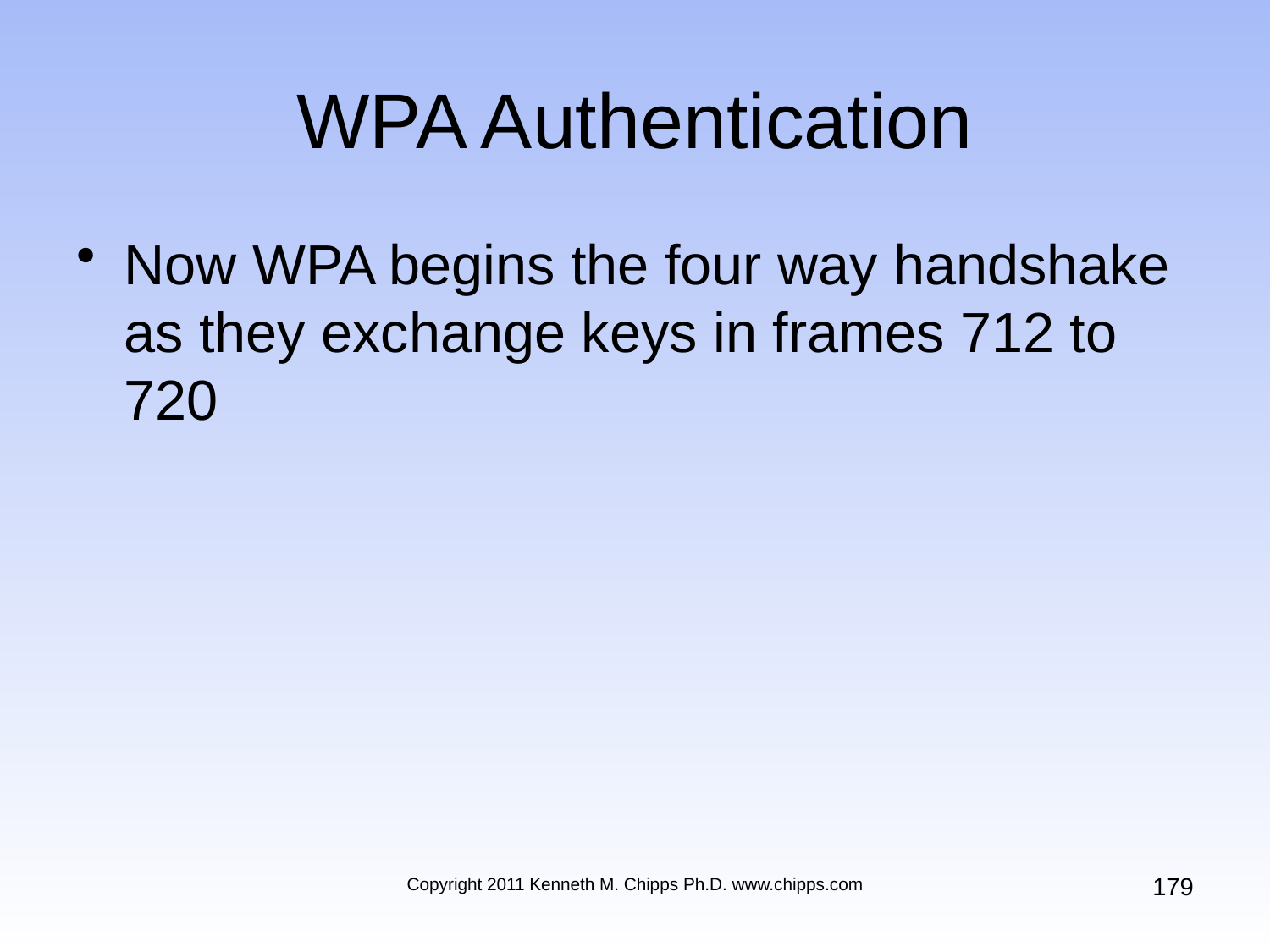

# WPA Authentication
Now WPA begins the four way handshake as they exchange keys in frames 712 to 720
179
Copyright 2011 Kenneth M. Chipps Ph.D. www.chipps.com